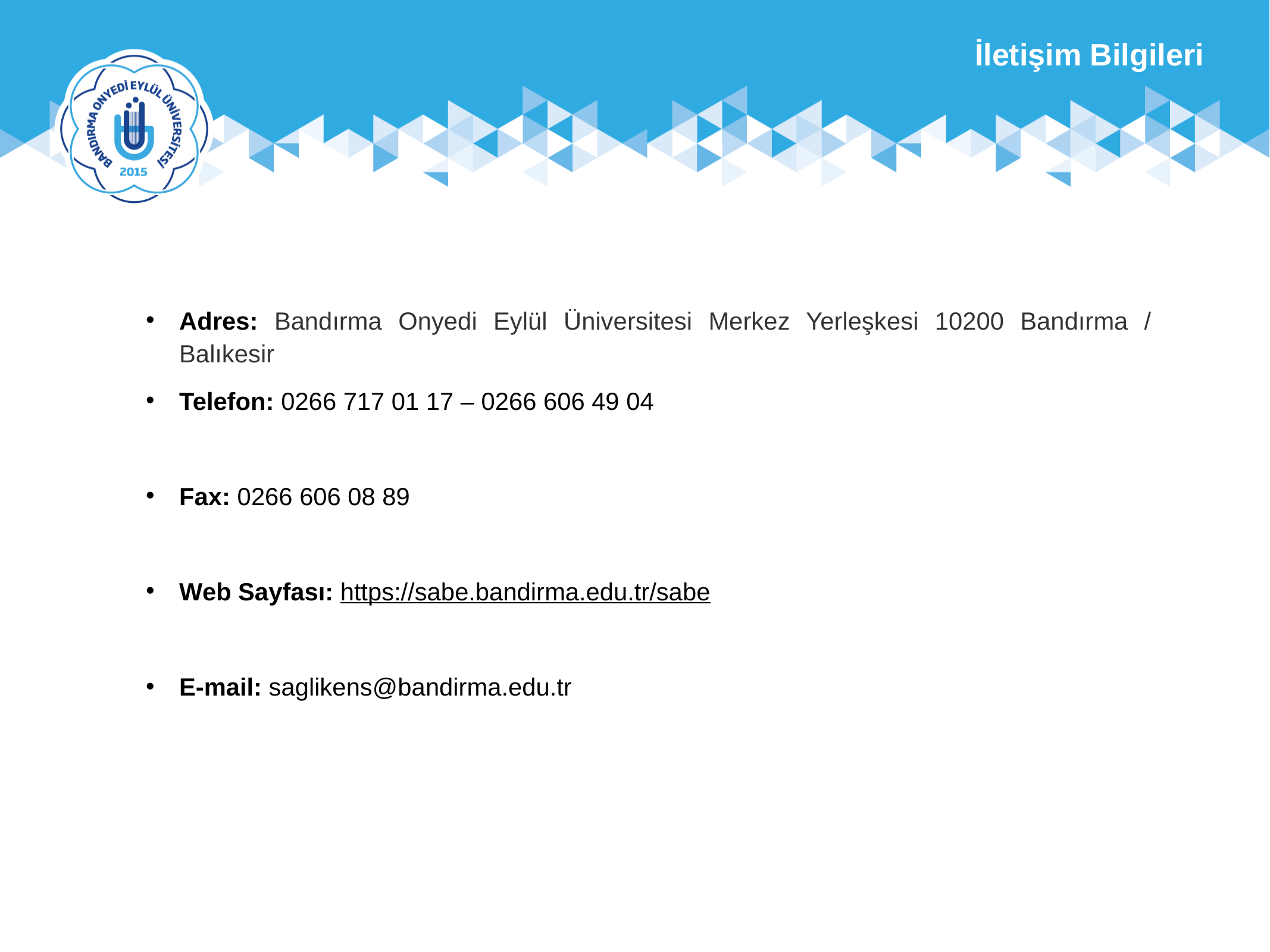

İletişim Bilgileri

Adres: Bandırma Onyedi Eylül Üniversitesi Merkez Yerleşkesi 10200 Bandırma / Balıkesir
Telefon: 0266 717 01 17 – 0266 606 49 04

Fax: 0266 606 08 89

Web Sayfası: https://sabe.bandirma.edu.tr/sabe

E-mail: saglikens@bandirma.edu.tr